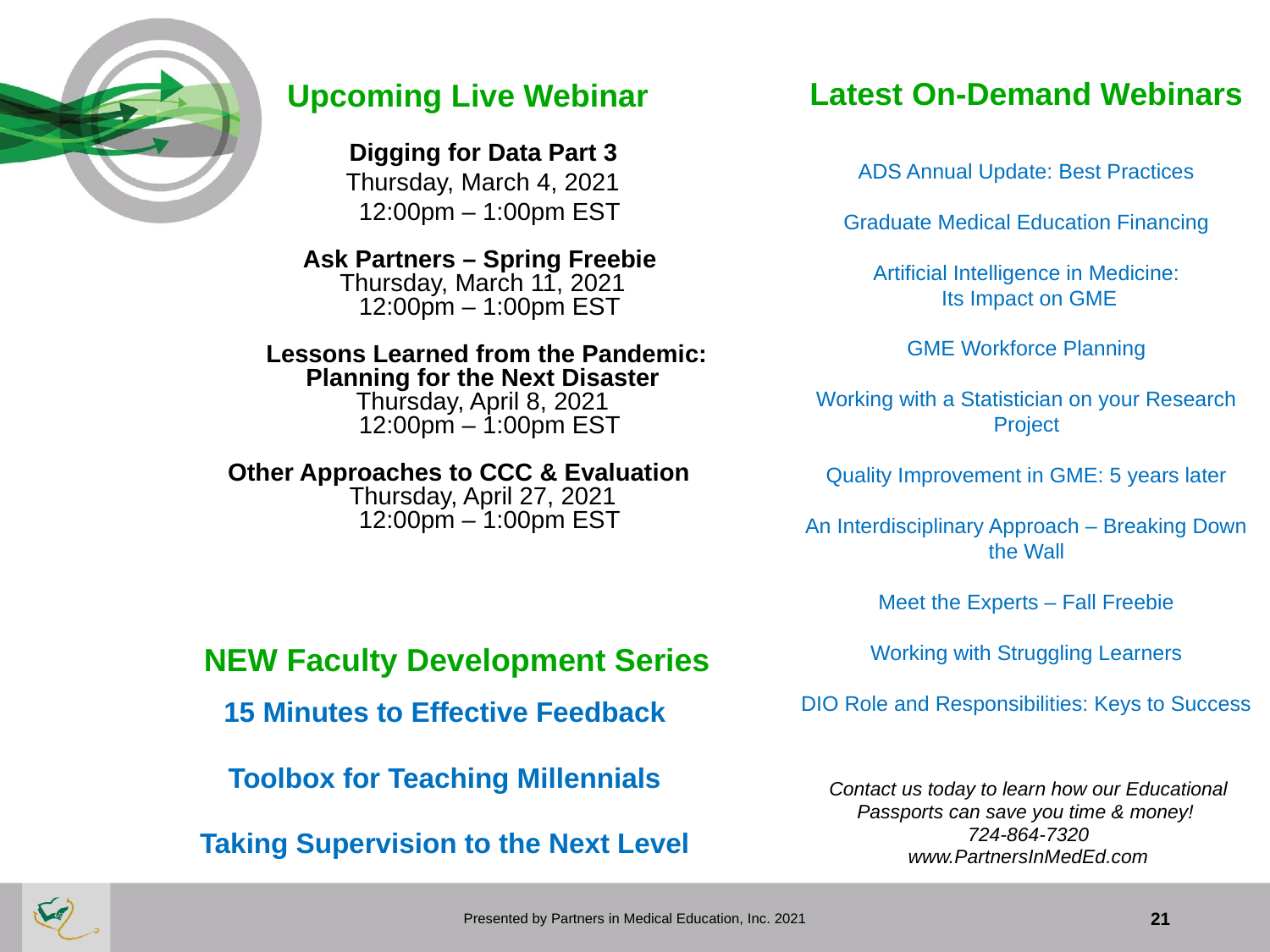

Latest On-Demand Webinars

  Upcoming Live Webinar
       Digging for Data Part 3
Thursday, March 4, 2021
  12:00pm – 1:00pm EST

      Ask Partners – Spring Freebie
Thursday, March 11, 2021
  12:00pm – 1:00pm EST

         Lessons Learned from the Pandemic:
Planning for the Next Disaster
Thursday, April 8, 2021
  12:00pm – 1:00pm EST

Other Approaches to CCC & Evaluation
Thursday, April 27, 2021
  12:00pm – 1:00pm EST

ADS Annual Update: Best Practices

Graduate Medical Education Financing

Artificial Intelligence in Medicine:
 Its Impact on GME

GME Workforce Planning

Working with a Statistician on your Research Project

Quality Improvement in GME: 5 years later

An Interdisciplinary Approach – Breaking Down the Wall

Meet the Experts – Fall Freebie

Working with Struggling Learners

DIO Role and Responsibilities: Keys to Success

   NEW Faculty Development Series

15 Minutes to Effective Feedback
Toolbox for Teaching Millennials

Taking Supervision to the Next Level

Contact us today to learn how our Educational
Passports can save you time & money!
724-864-7320
www.PartnersInMedEd.com

Presented by Partners in Medical Education, Inc. 2021
21